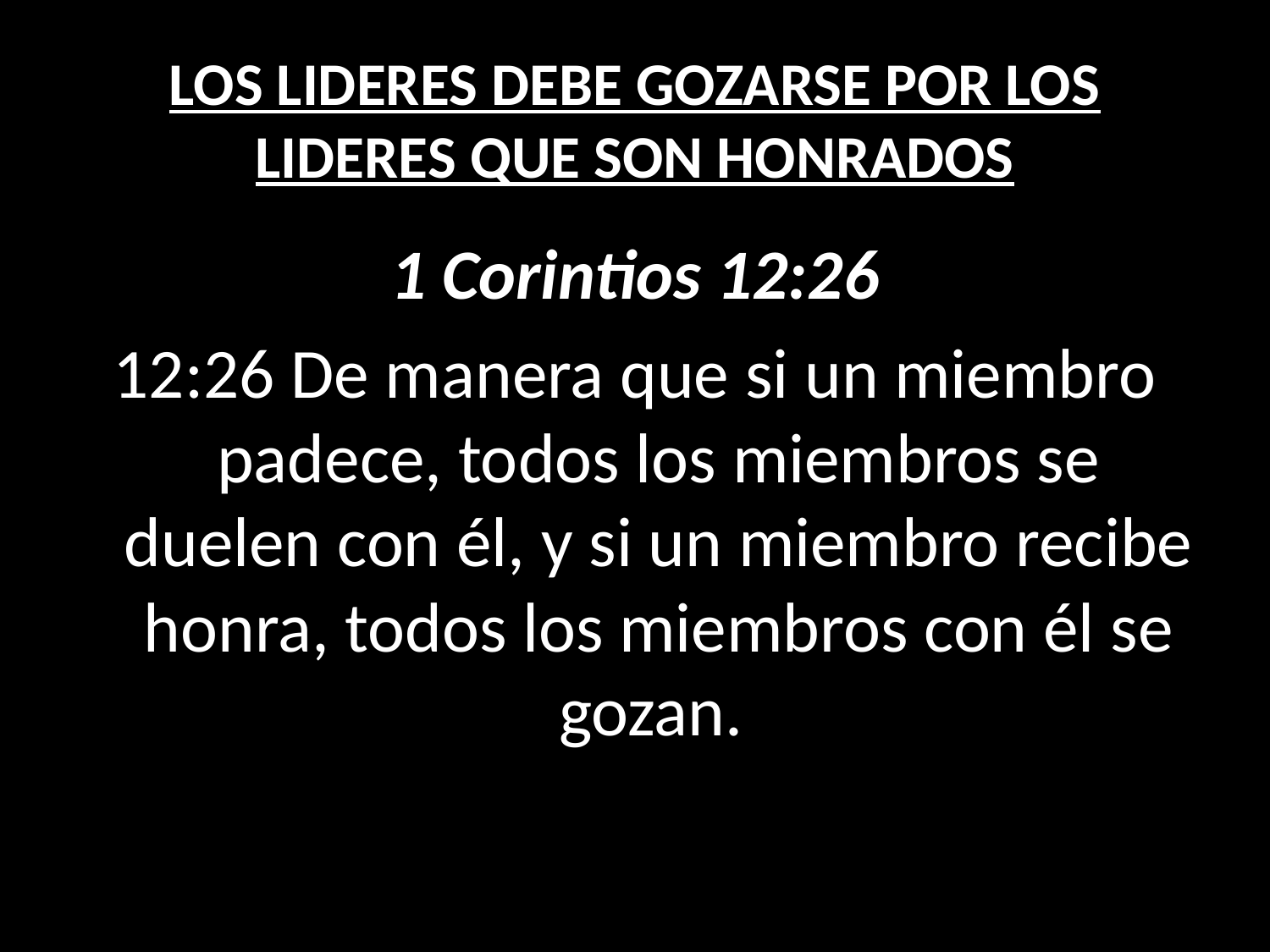

# LOS LIDERES DEBE GOZARSE POR LOS LIDERES QUE SON HONRADOS
1 Corintios 12:26
12:26 De manera que si un miembro padece, todos los miembros se duelen con él, y si un miembro recibe honra, todos los miembros con él se gozan.